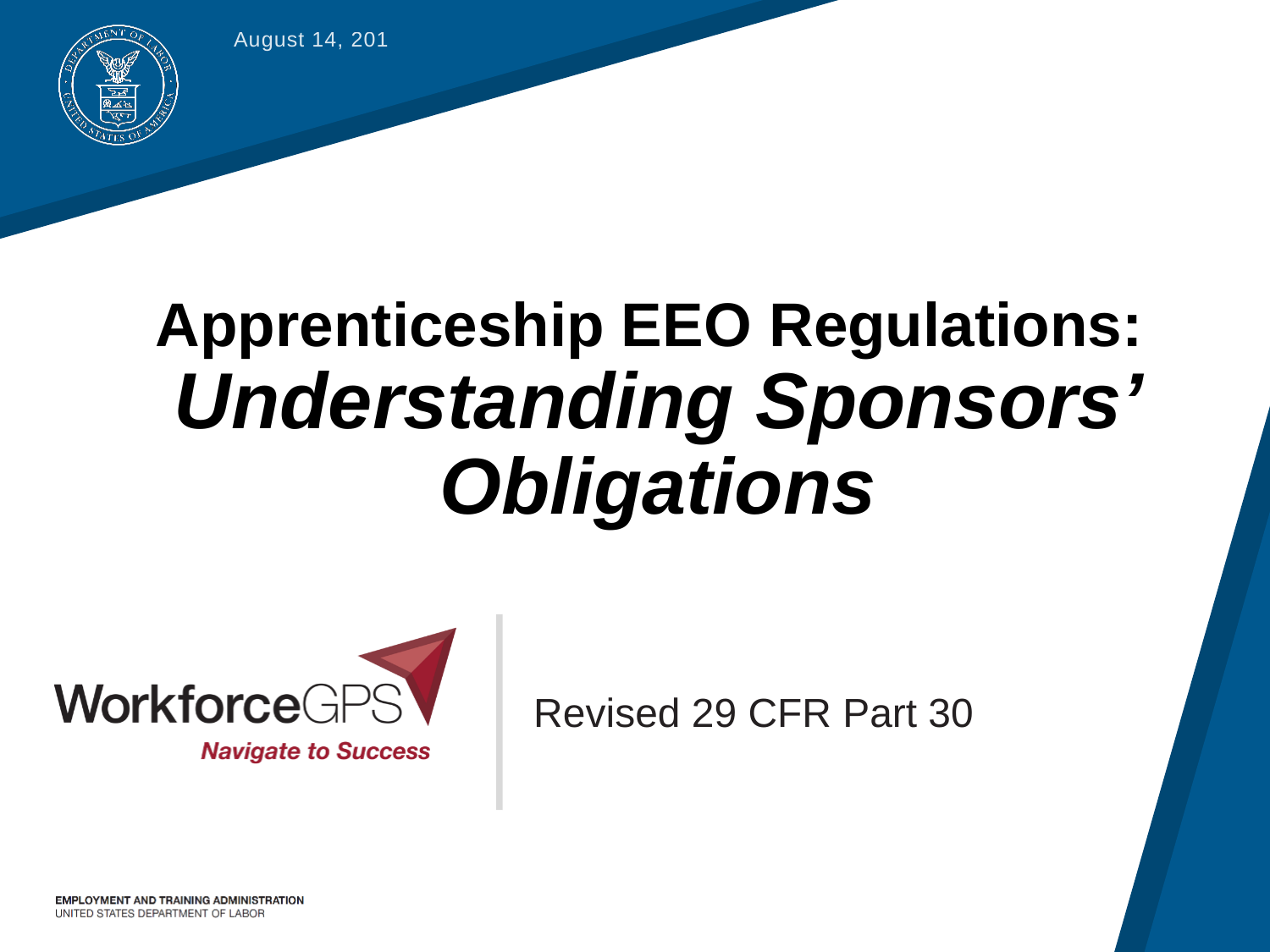

August 14, 2017
# Apprenticeship EEO Regulations: Understanding Sponsors’ Obligations
Revised 29 CFR Part 30